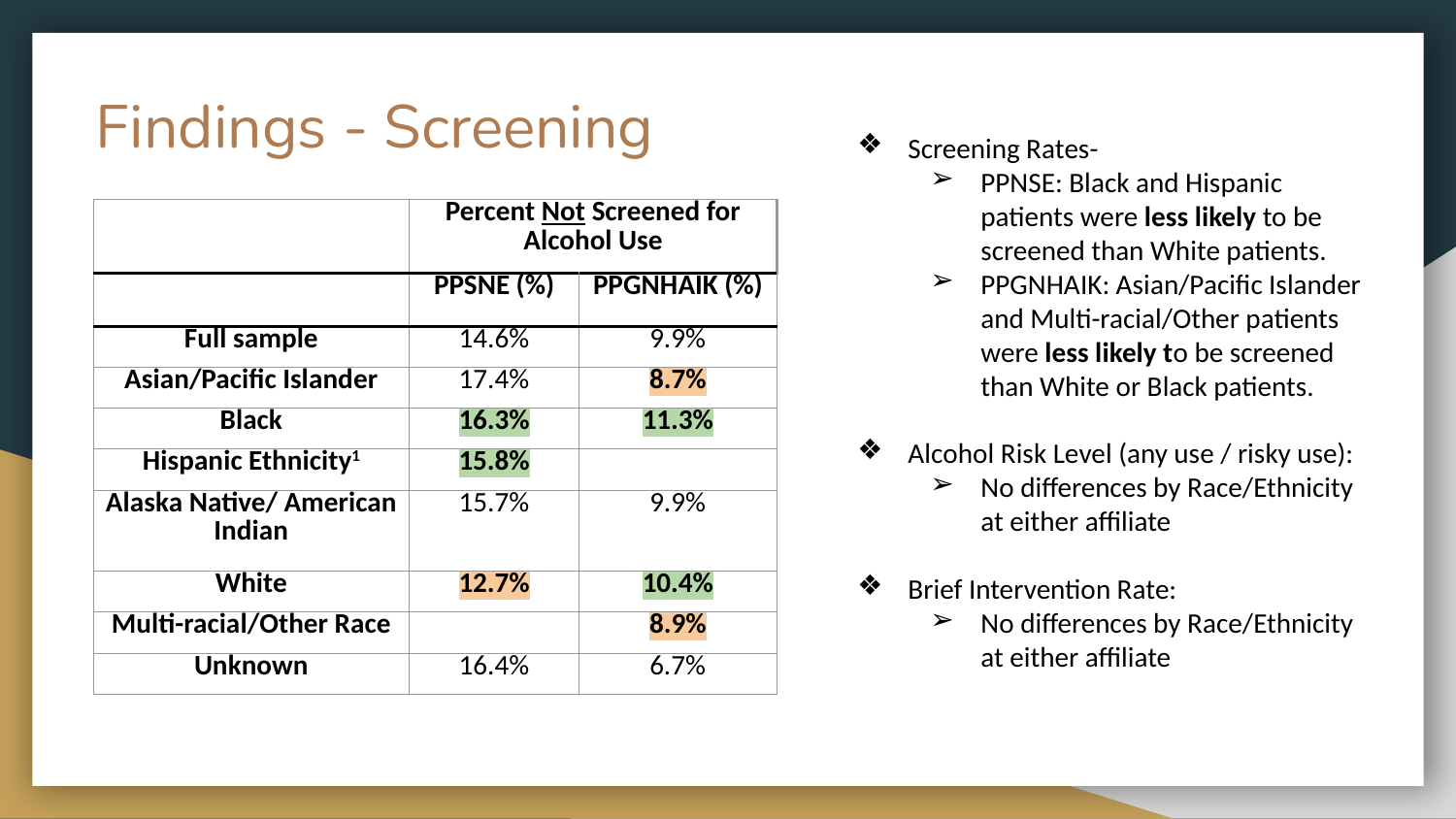

# Findings - Screening
Screening Rates-
PPNSE: Black and Hispanic patients were less likely to be screened than White patients.
PPGNHAIK: Asian/Pacific Islander and Multi-racial/Other patients were less likely to be screened than White or Black patients.

Alcohol Risk Level (any use / risky use):
No differences by Race/Ethnicity at either affiliate

Brief Intervention Rate:
No differences by Race/Ethnicity at either affiliate
|  | Percent Not Screened for Alcohol Use |  |
| --- | --- | --- |
|  | PPSNE (%) | PPGNHAIK (%) |
| Full sample | 14.6% | 9.9% |
| Asian/Pacific Islander | 17.4% | 8.7% |
| Black | 16.3% | 11.3% |
| Hispanic Ethnicity1 | 15.8% |  |
| Alaska Native/ American Indian | 15.7% | 9.9% |
| White | 12.7% | 10.4% |
| Multi-racial/Other Race |  | 8.9% |
| Unknown | 16.4% | 6.7% |